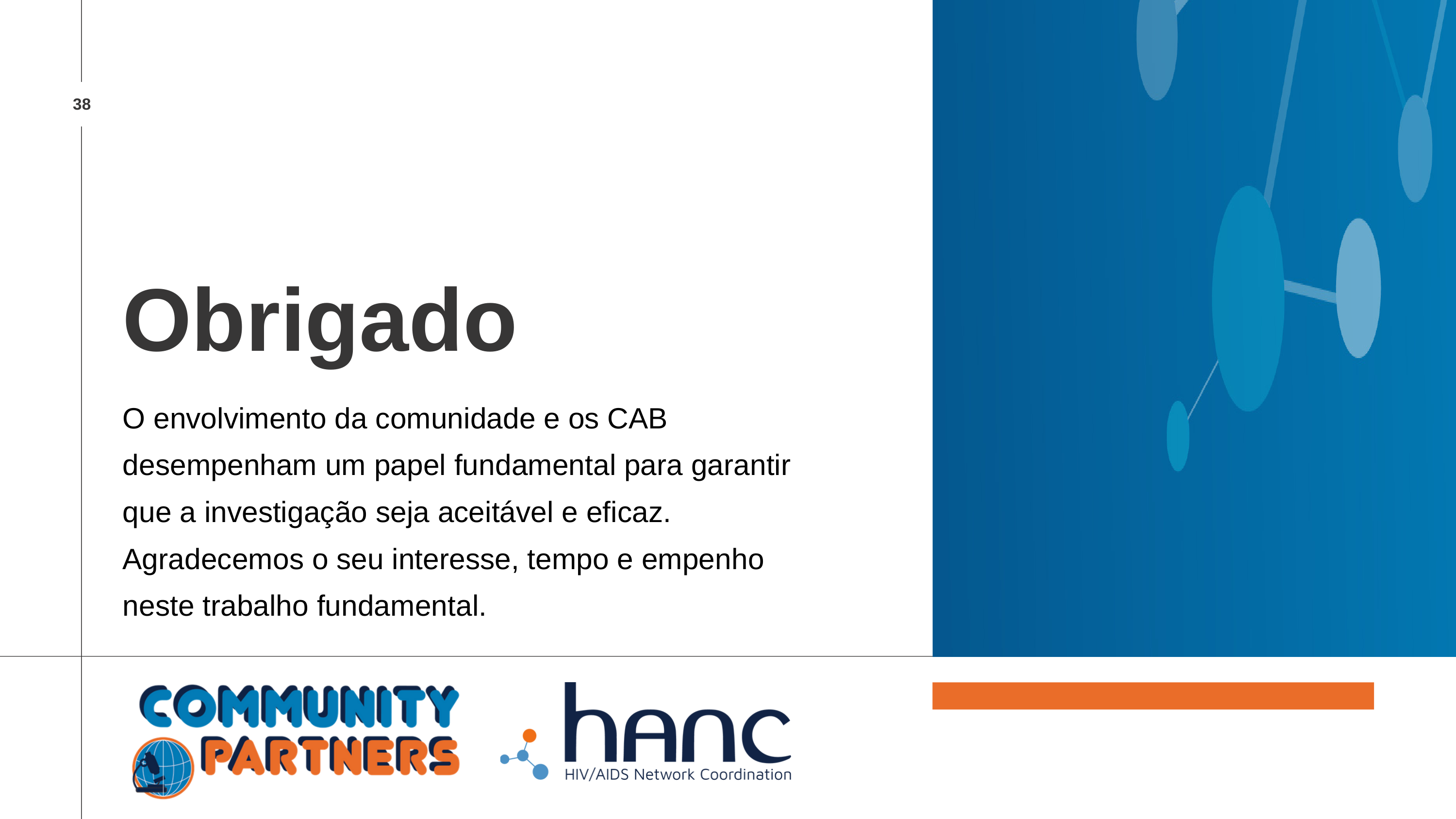

38
Obrigado
O envolvimento da comunidade e os CAB desempenham um papel fundamental para garantir que a investigação seja aceitável e eficaz. Agradecemos o seu interesse, tempo e empenho neste trabalho fundamental.